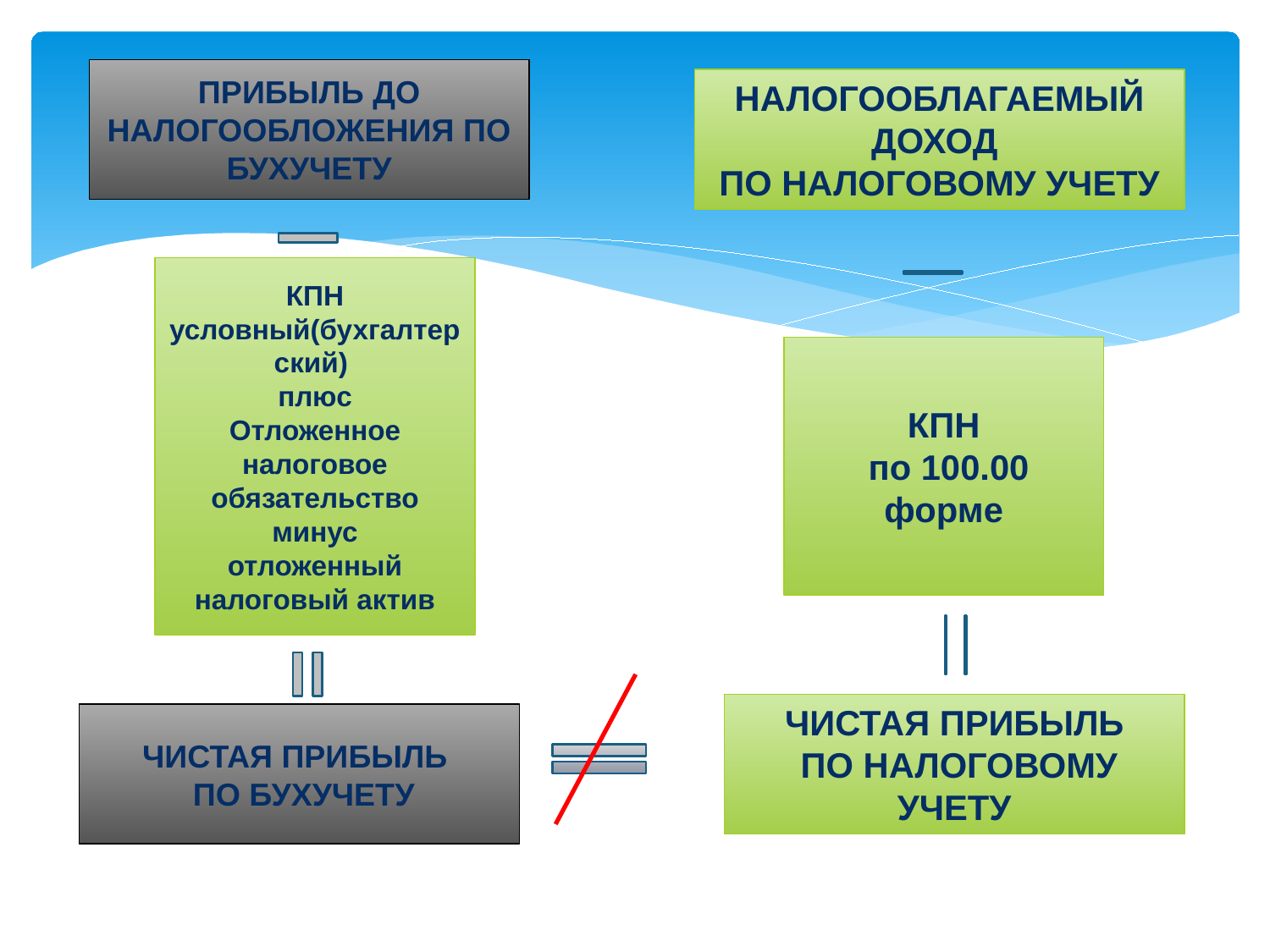

ПРИБЫЛЬ ДО НАЛОГООБЛОЖЕНИЯ ПО БУХУЧЕТУ
НАЛОГООБЛАГАЕМЫЙ ДОХОД
ПО НАЛОГОВОМУ УЧЕТУ

КПН условный(бухгалтерский)
плюс
Отложенное налоговое обязательство
минус
отложенный налоговый актив

КПН
 по 100.00 форме

ЧИСТАЯ ПРИБЫЛЬ
 ПО НАЛОГОВОМУ УЧЕТУ
ЧИСТАЯ ПРИБЫЛЬ
 ПО БУХУЧЕТУ